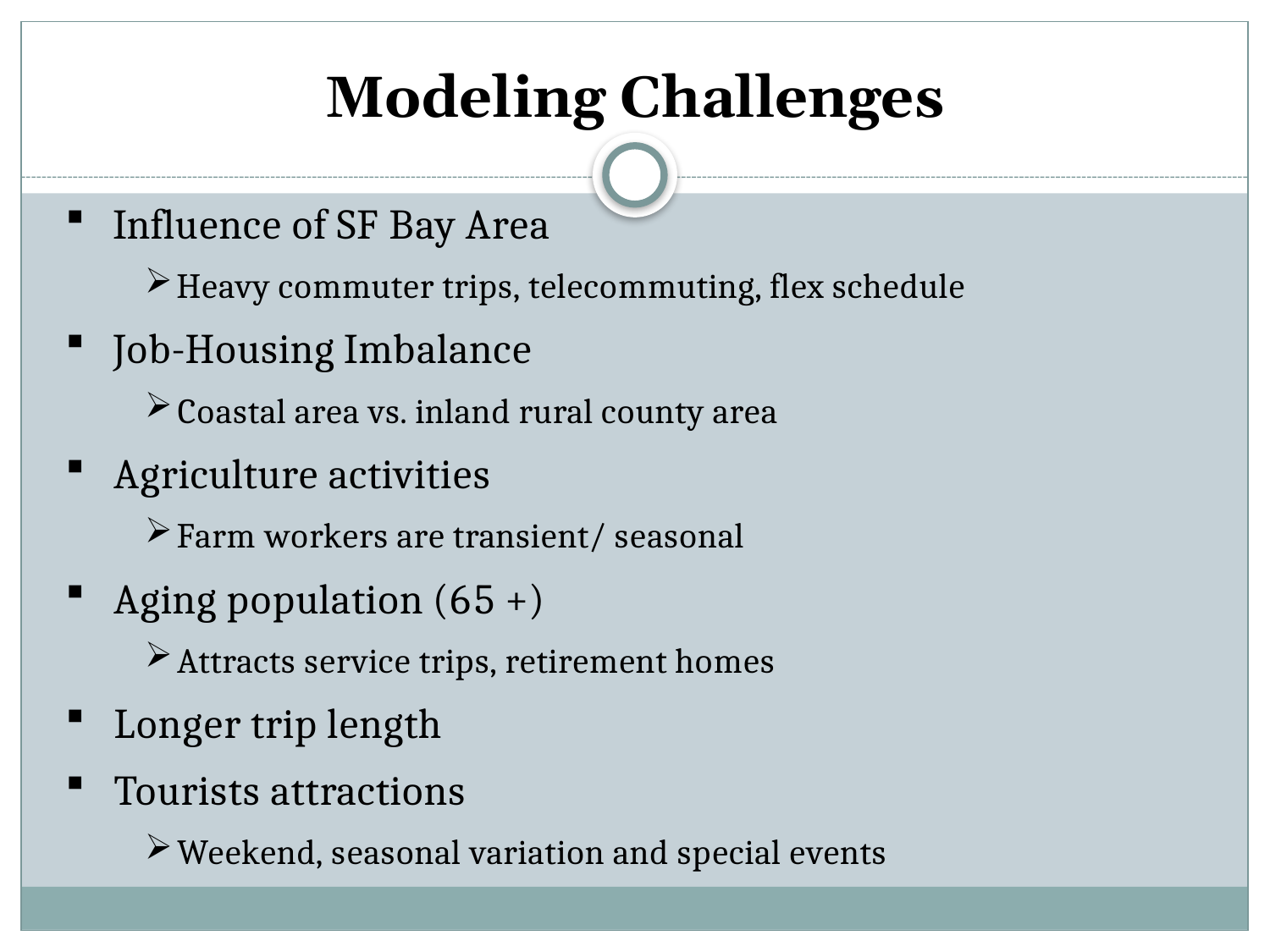

# Modeling Challenges
Influence of SF Bay Area
Heavy commuter trips, telecommuting, flex schedule
Job-Housing Imbalance
Coastal area vs. inland rural county area
Agriculture activities
Farm workers are transient/ seasonal
Aging population (65 +)
Attracts service trips, retirement homes
Longer trip length
Tourists attractions
Weekend, seasonal variation and special events